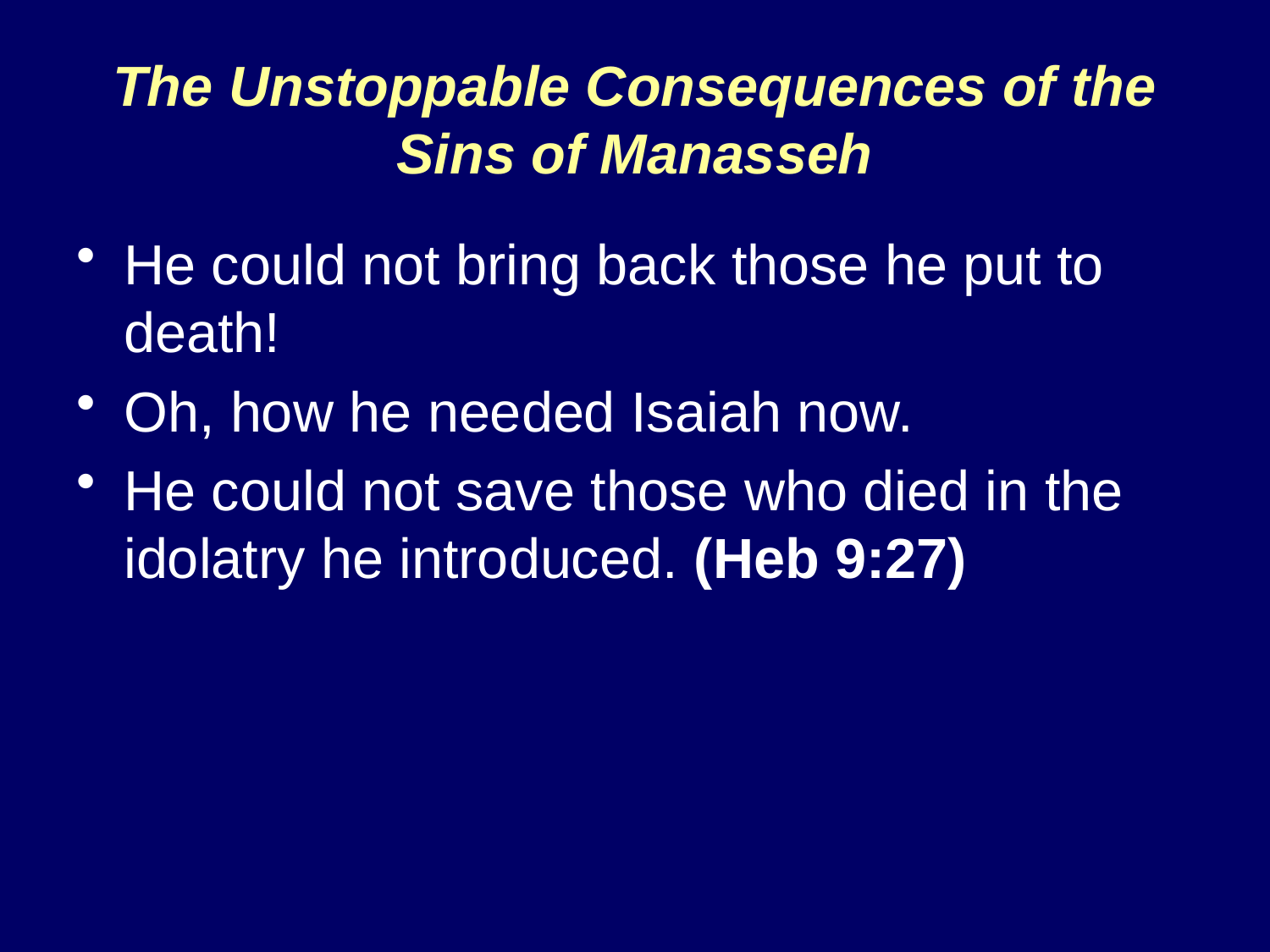

# The Unstoppable Consequences of the Sins of Manasseh
He could not bring back those he put to death!
Oh, how he needed Isaiah now.
He could not save those who died in the idolatry he introduced. (Heb 9:27)